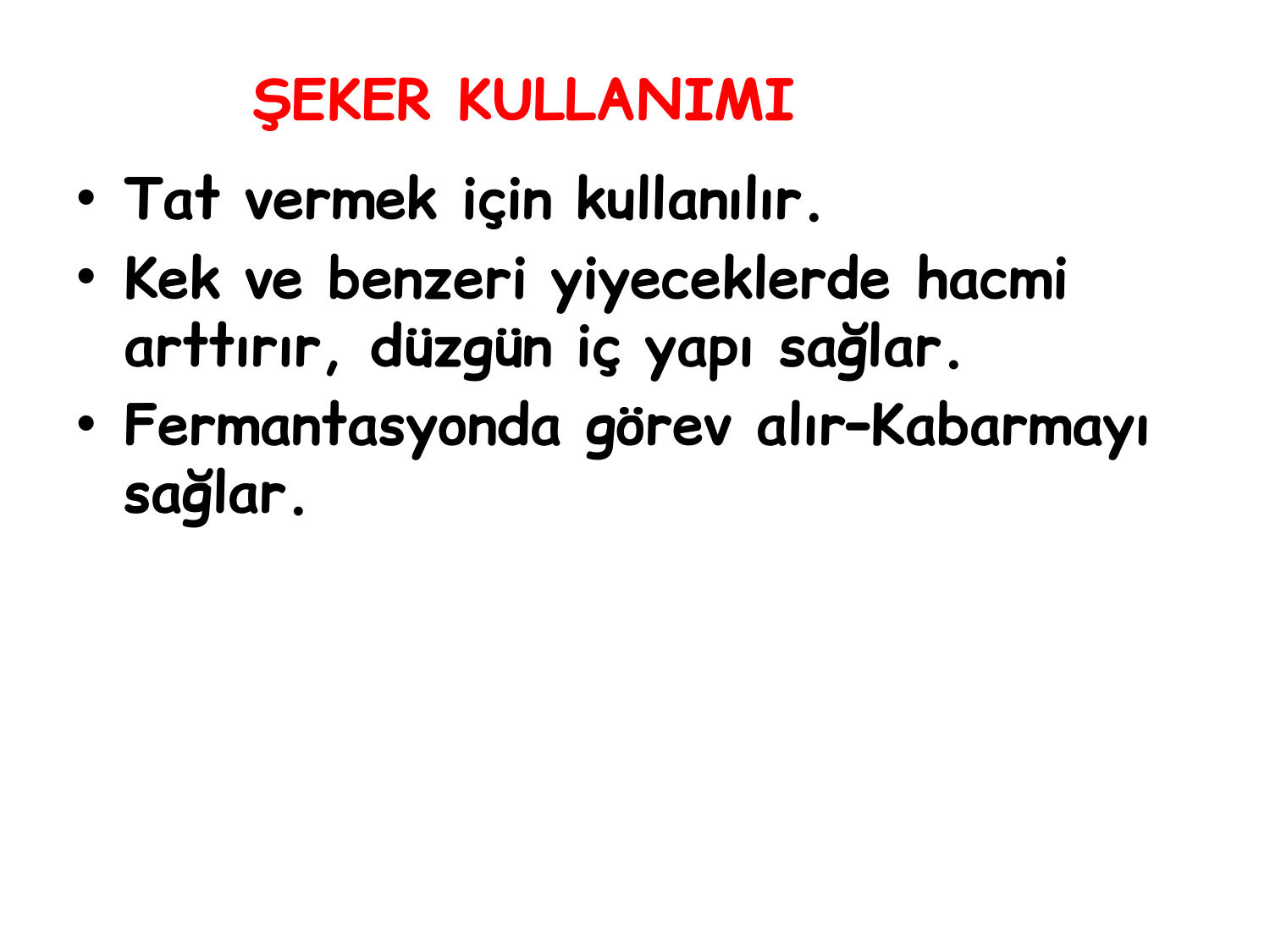

# ŞEKER KULLANIMI
Tat vermek için kullanılır.
Kek ve benzeri yiyeceklerde hacmi arttırır, düzgün iç yapı sağlar.
Fermantasyonda görev alır–Kabarmayı sağlar.